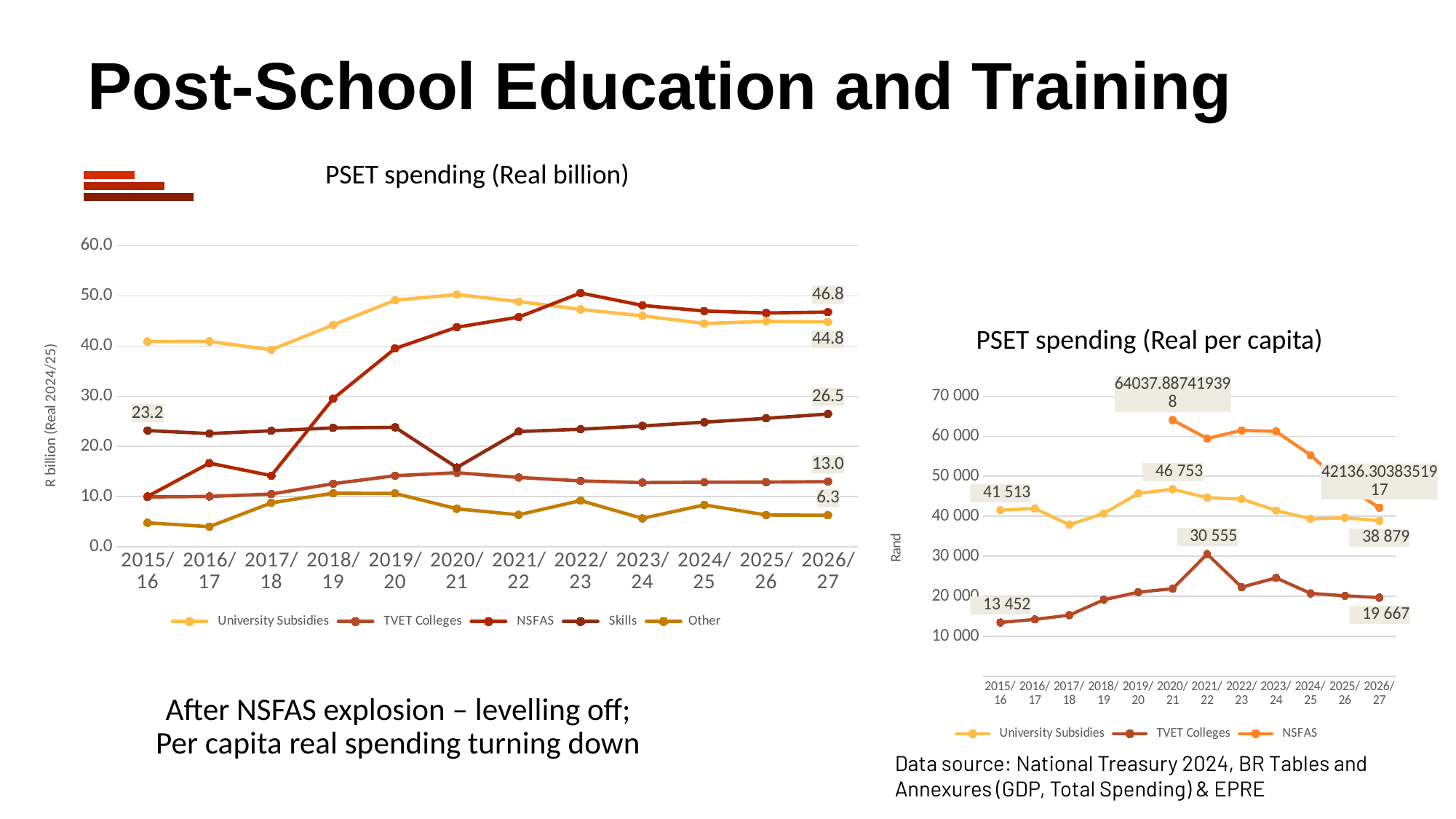

# Post-School Education and Training
PSET spending (Real billion)

[unsupported chart]

PSET spending (Real per capita)

[unsupported chart]

After NSFAS explosion – levelling off;
Per capita real spending turning down
Data source: National Treasury 2024, BR Tables and Annexures (GDP, Total Spending) & EPRE